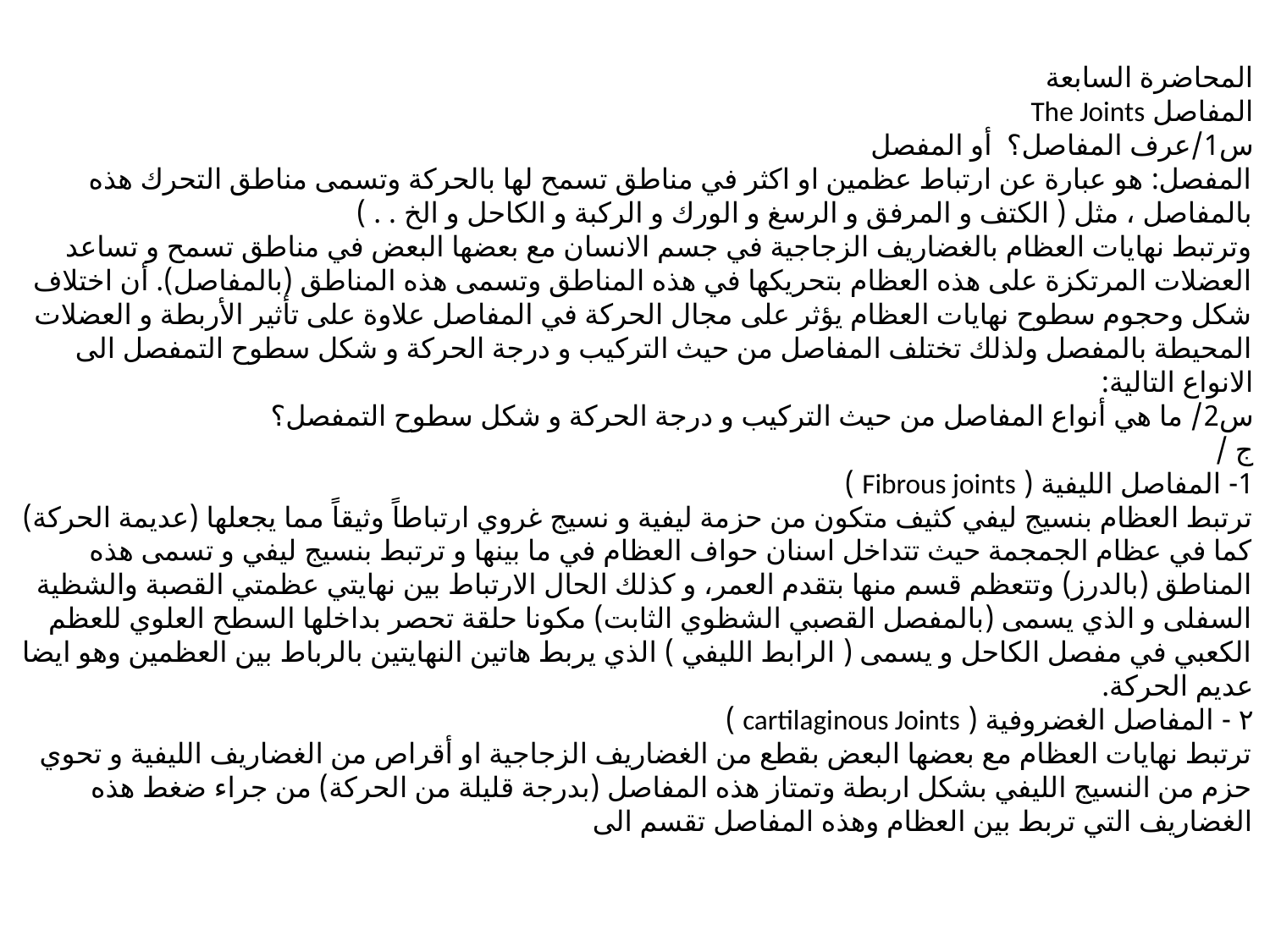

المحاضرة السابعة
المفاصل The Joints
س1/عرف المفاصل؟  أو المفصل
المفصل: هو عبارة عن ارتباط عظمين او اكثر في مناطق تسمح لها بالحركة وتسمى مناطق التحرك هذه بالمفاصل ، مثل ( الكتف و المرفق و الرسغ و الورك و الركبة و الكاحل و الخ . . )
وترتبط نهايات العظام بالغضاريف الزجاجية في جسم الانسان مع بعضها البعض في مناطق تسمح و تساعد العضلات المرتكزة على هذه العظام بتحريكها في هذه المناطق وتسمى هذه المناطق (بالمفاصل). أن اختلاف شكل وحجوم سطوح نهايات العظام يؤثر على مجال الحركة في المفاصل علاوة على تأثير الأربطة و العضلات المحيطة بالمفصل ولذلك تختلف المفاصل من حيث التركيب و درجة الحركة و شكل سطوح التمفصل الى الانواع التالية:
س2/ ما هي أنواع المفاصل من حيث التركيب و درجة الحركة و شكل سطوح التمفصل؟
ج /
1- المفاصل الليفية ( Fibrous joints )
ترتبط العظام بنسيج ليفي كثيف متكون من حزمة ليفية و نسيج غروي ارتباطاً وثيقاً مما يجعلها (عديمة الحركة) كما في عظام الجمجمة حيث تتداخل اسنان حواف العظام في ما بينها و ترتبط بنسيج ليفي و تسمى هذه المناطق (بالدرز) وتتعظم قسم منها بتقدم العمر، و كذلك الحال الارتباط بين نهايتي عظمتي القصبة والشظية السفلى و الذي يسمى (بالمفصل القصبي الشظوي الثابت) مكونا حلقة تحصر بداخلها السطح العلوي للعظم الكعبي في مفصل الكاحل و يسمى ( الرابط الليفي ) الذي يربط هاتين النهايتين بالرباط بين العظمين وهو ايضا عديم الحركة.
۲ - المفاصل الغضروفية ( cartilaginous Joints )
ترتبط نهايات العظام مع بعضها البعض بقطع من الغضاريف الزجاجية او أقراص من الغضاريف الليفية و تحوي حزم من النسيج الليفي بشكل اربطة وتمتاز هذه المفاصل (بدرجة قليلة من الحركة) من جراء ضغط هذه الغضاريف التي تربط بين العظام وهذه المفاصل تقسم الى